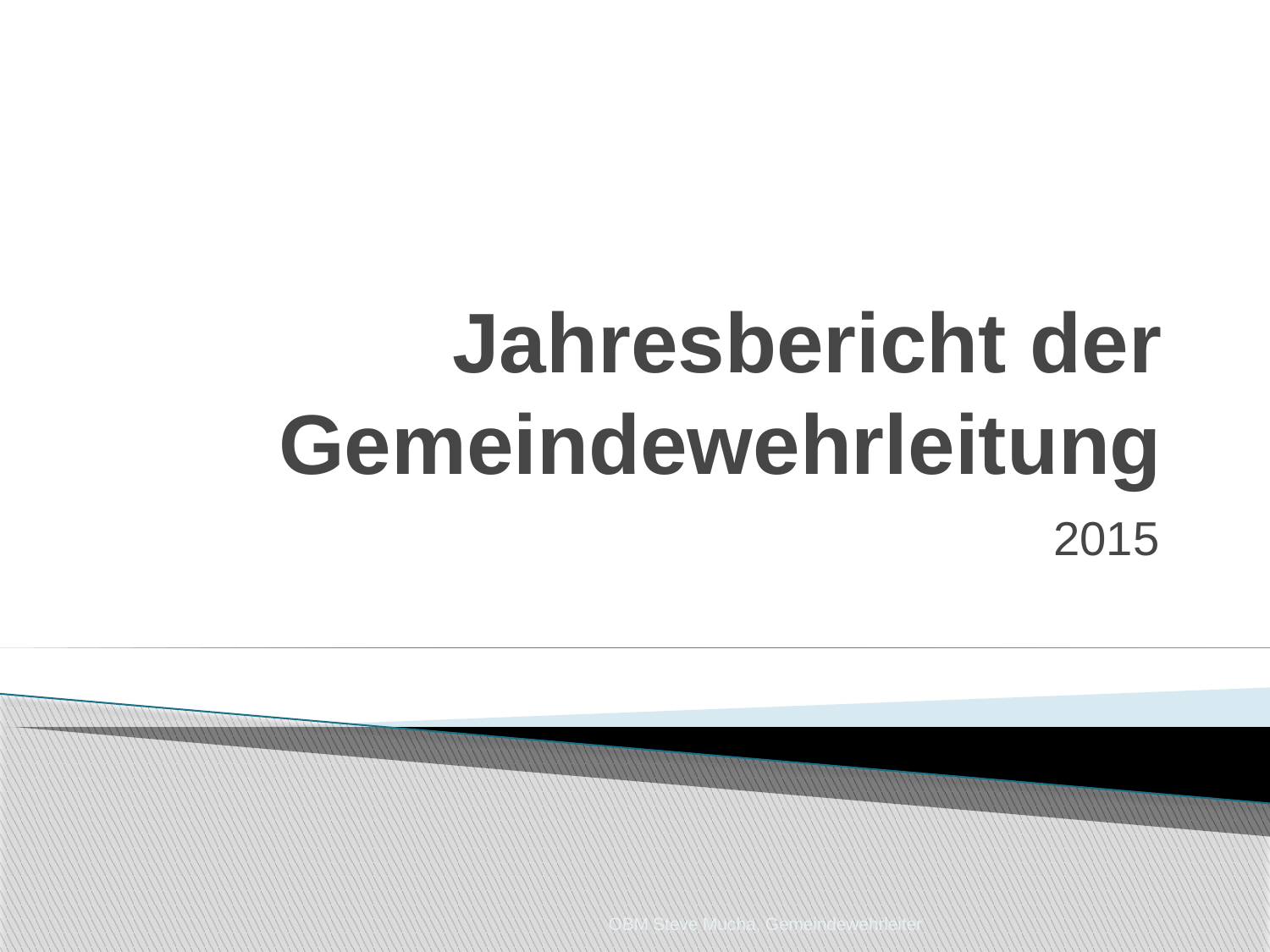

# Jahresbericht der Gemeindewehrleitung
2015
OBM Steve Mucha, Gemeindewehrleiter